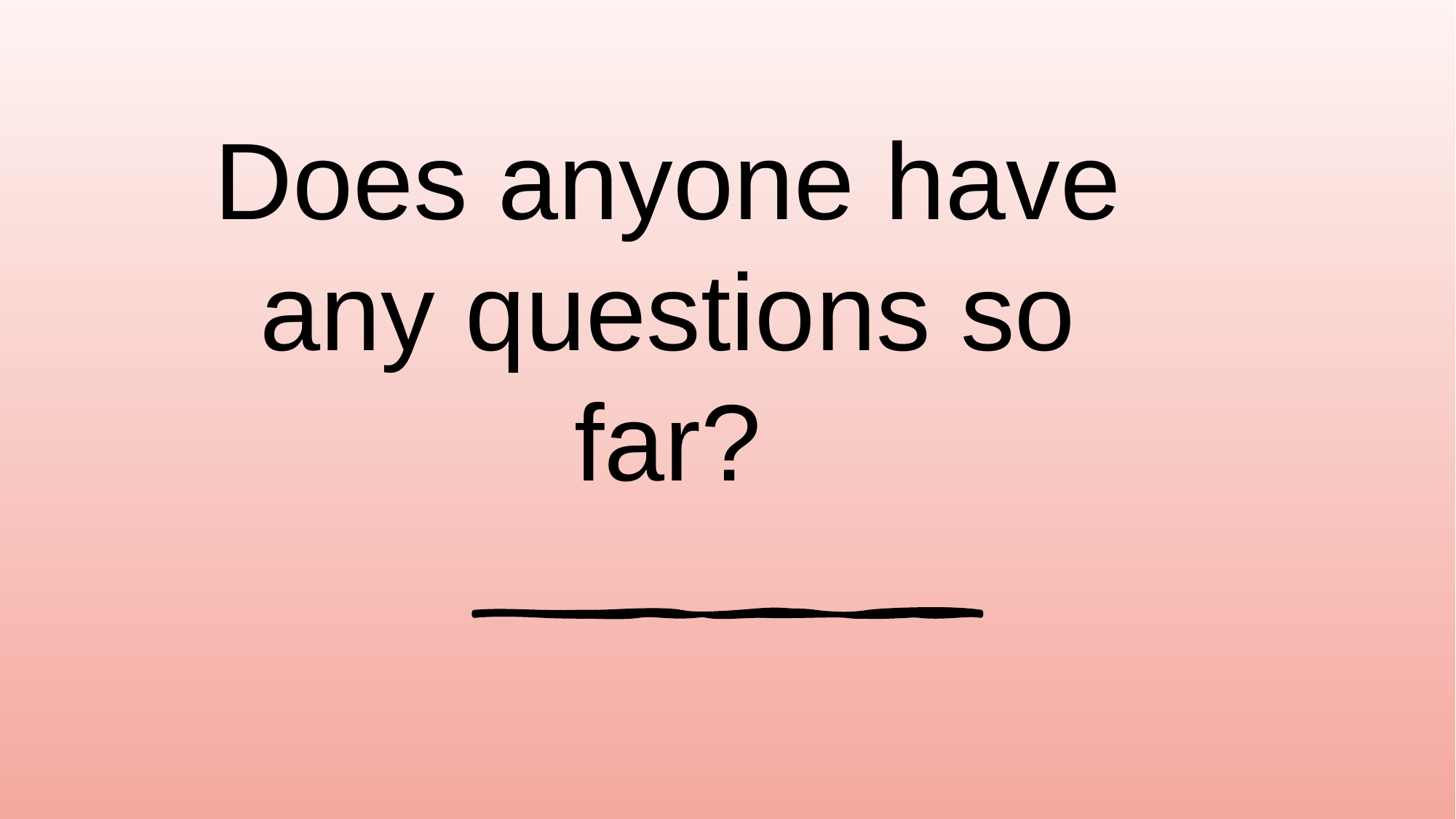

# Does anyone have any questions so far?